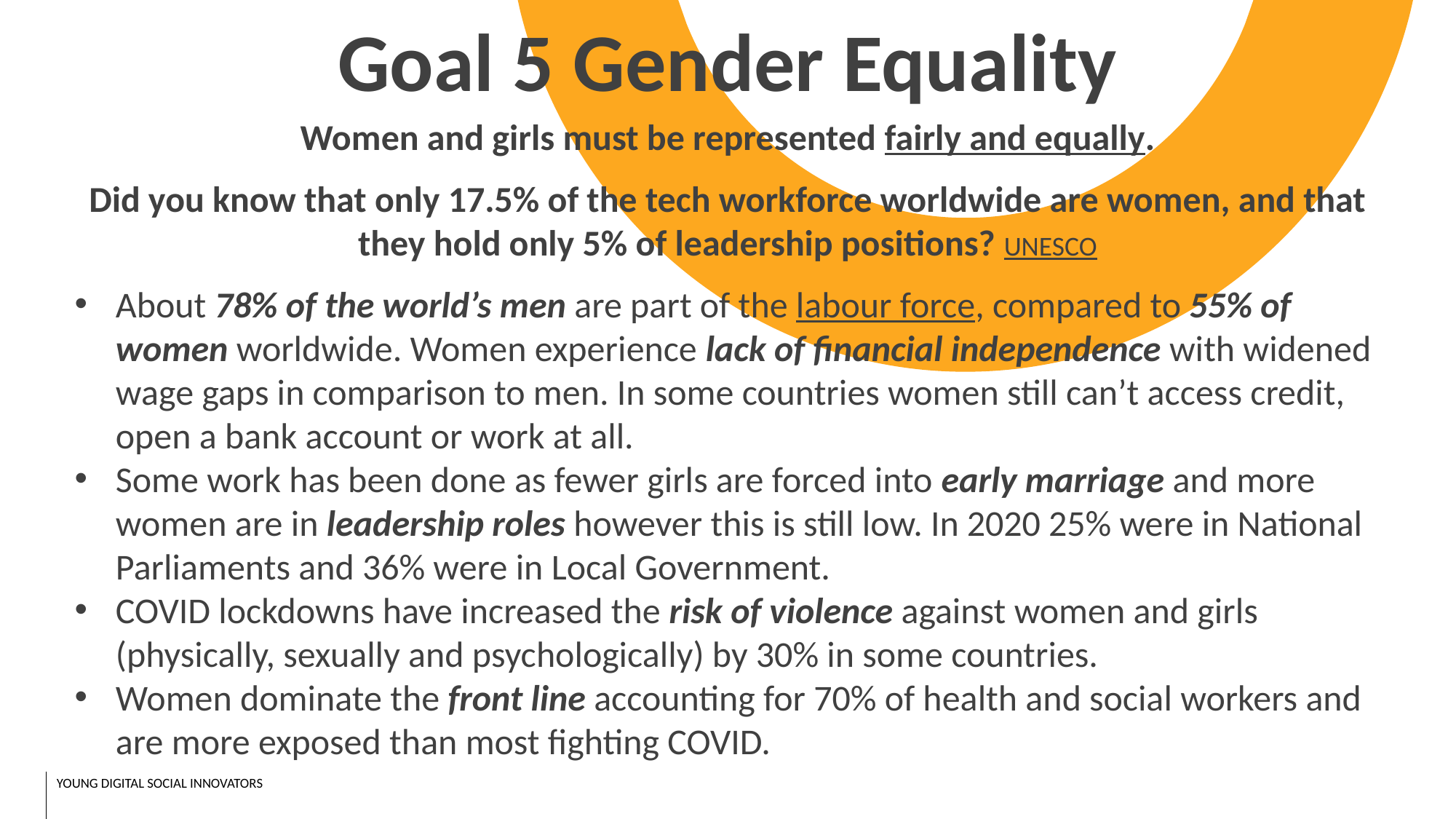

Goal 5 Gender Equality
Women and girls must be represented fairly and equally.

Did you know that only 17.5% of the tech workforce worldwide are women, and that they hold only 5% of leadership positions? UNESCO

About 78% of the world’s men are part of the labour force, compared to 55% of women worldwide. Women experience lack of financial independence with widened wage gaps in comparison to men. In some countries women still can’t access credit, open a bank account or work at all.
Some work has been done as fewer girls are forced into early marriage and more women are in leadership roles however this is still low. In 2020 25% were in National Parliaments and 36% were in Local Government.
COVID lockdowns have increased the risk of violence against women and girls (physically, sexually and psychologically) by 30% in some countries.
Women dominate the front line accounting for 70% of health and social workers and are more exposed than most fighting COVID.